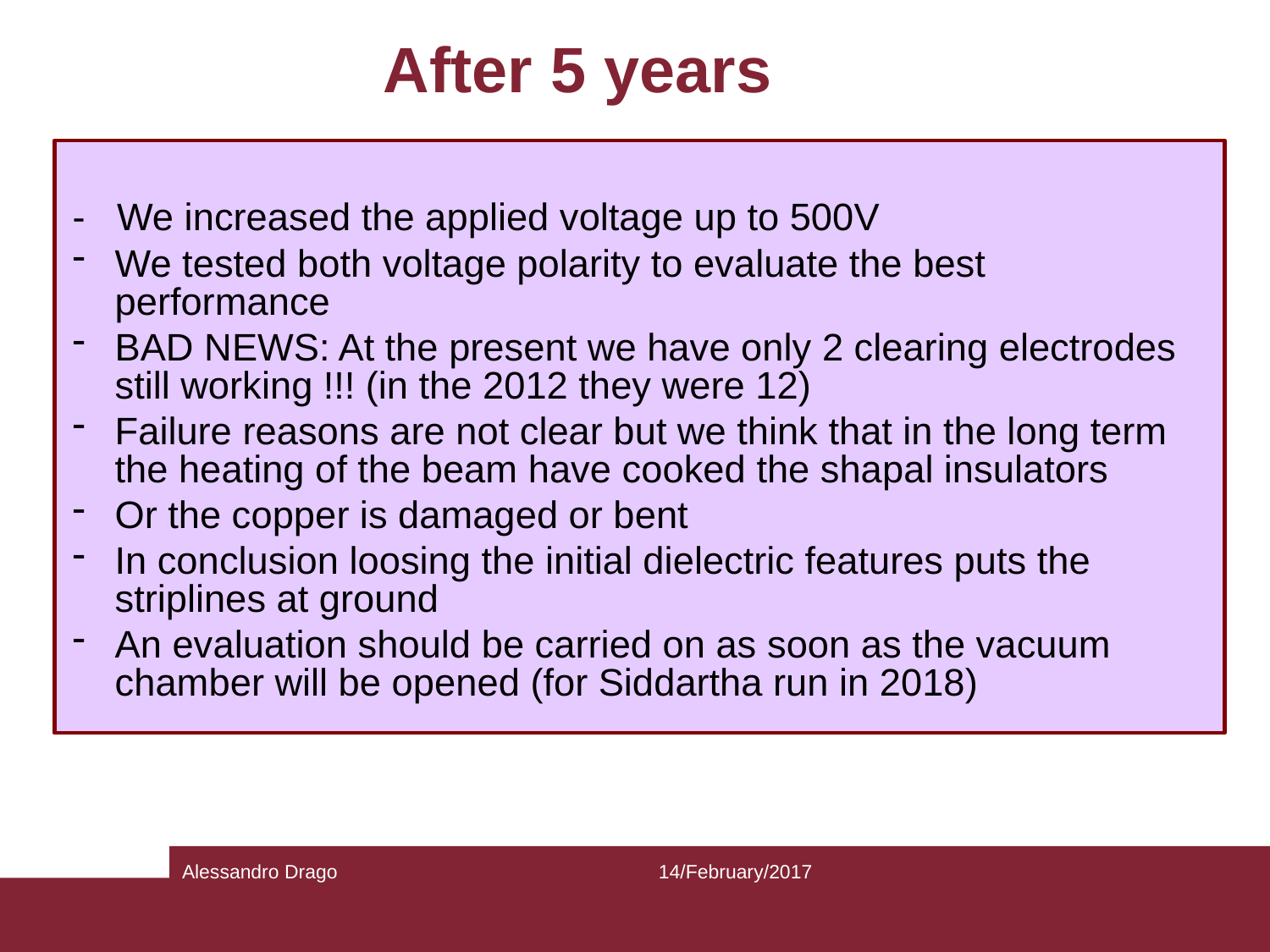

# After 5 years

-   We increased the applied voltage up to 500V
We tested both voltage polarity to evaluate the best performance
BAD NEWS: At the present we have only 2 clearing electrodes still working !!! (in the 2012 they were 12)
Failure reasons are not clear but we think that in the long term the heating of the beam have cooked the shapal insulators
Or the copper is damaged or bent
In conclusion loosing the initial dielectric features puts the striplines at ground
An evaluation should be carried on as soon as the vacuum chamber will be opened (for Siddartha run in 2018)

Alessandro Drago
14/February/2017